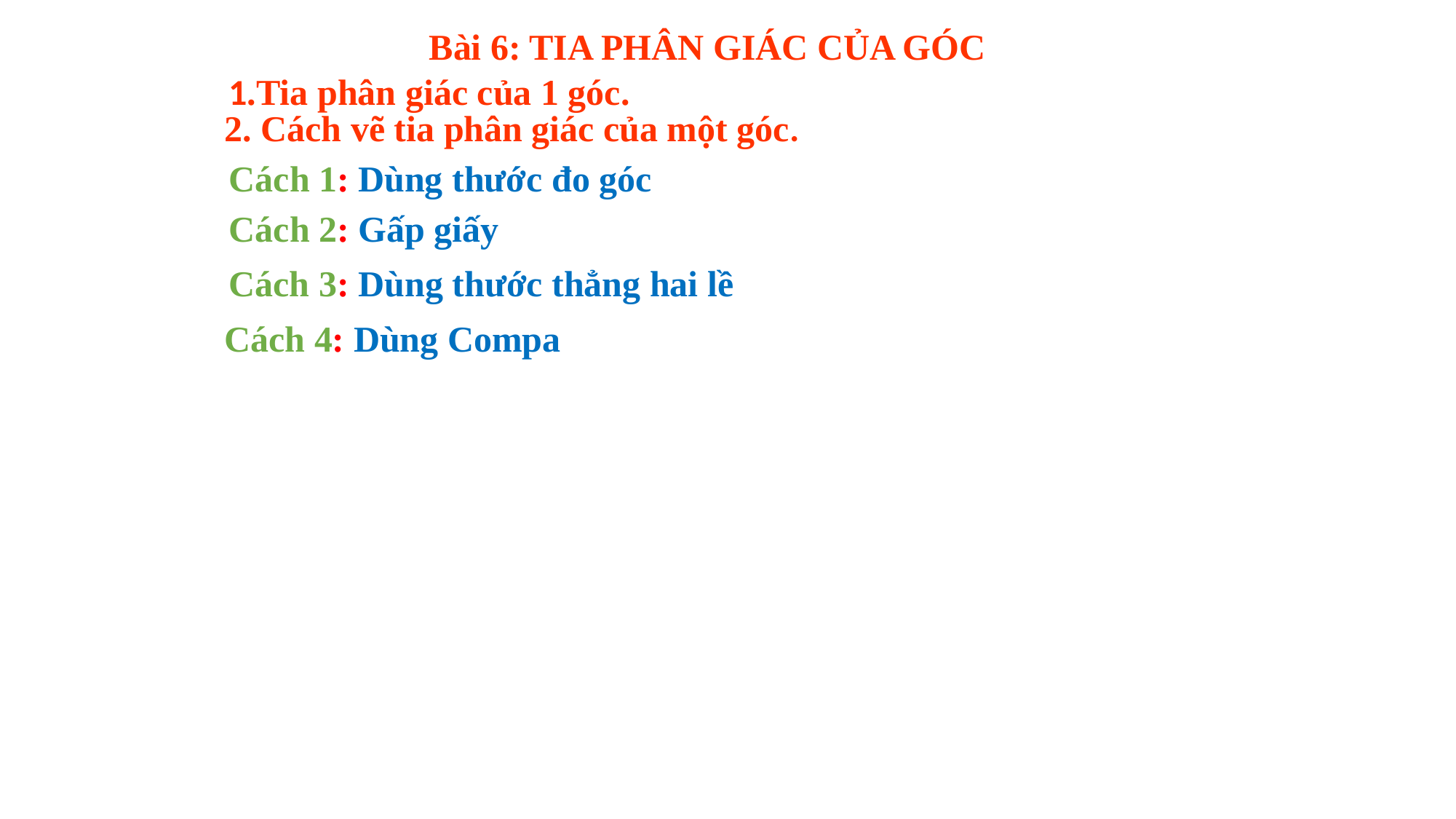

Bài 6: TIA PHÂN GIÁC CỦA GÓC
1.Tia phân giác của 1 góc.
2. Cách vẽ tia phân giác của một góc.
Cách 1: Dùng thước đo góc
Cách 2: Gấp giấy
Cách 3: Dùng thước thẳng hai lề
Cách 4: Dùng Compa